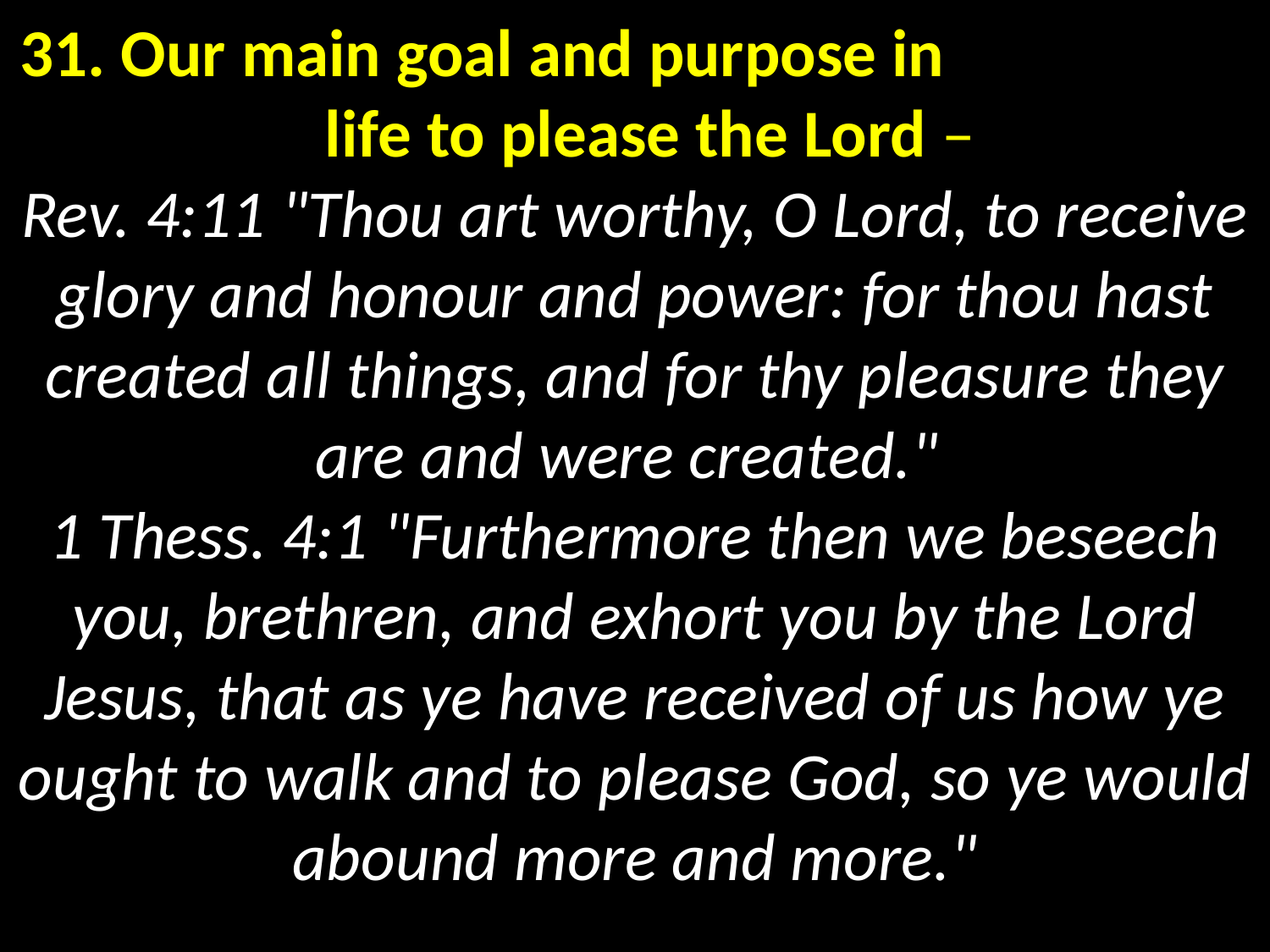

# 31. Our main goal and purpose in                        life to please the Lord – Rev. 4:11 "Thou art worthy, O Lord, to receive glory and honour and power: for thou hast created all things, and for thy pleasure they are and were created." 1 Thess. 4:1 "Furthermore then we beseech you, brethren, and exhort you by the Lord Jesus, that as ye have received of us how ye ought to walk and to please God, so ye would abound more and more."